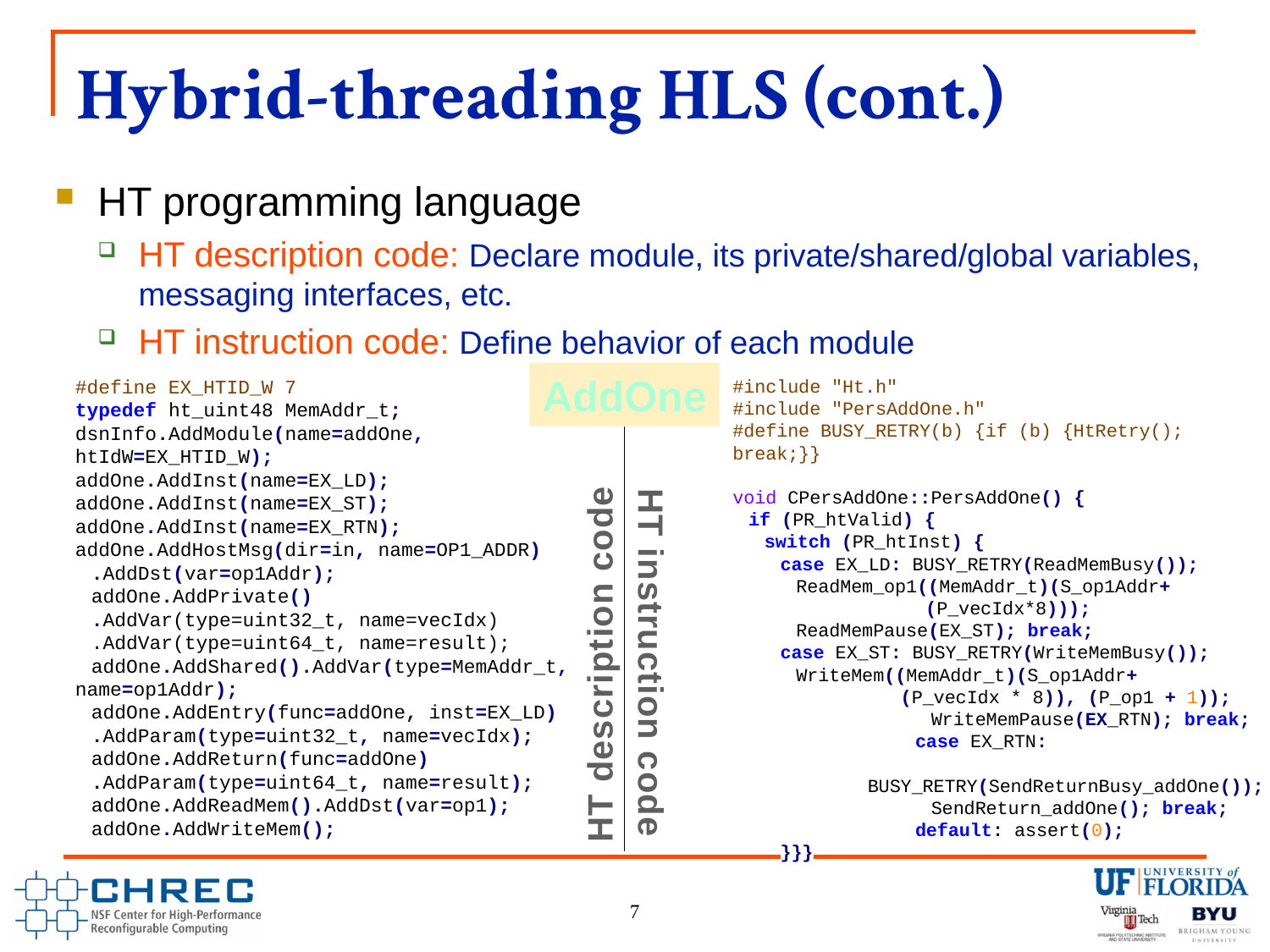

# Hybrid-threading HLS (cont.)
HT programming language
HT description code: Declare module, its private/shared/global variables, messaging interfaces, etc.
HT instruction code: Define behavior of each module
AddOne
#define EX_HTID_W 7
typedef ht_uint48 MemAddr_t;
dsnInfo.AddModule(name=addOne, htIdW=EX_HTID_W);
addOne.AddInst(name=EX_LD);
addOne.AddInst(name=EX_ST);
addOne.AddInst(name=EX_RTN);
addOne.AddHostMsg(dir=in, name=OP1_ADDR)
.AddDst(var=op1Addr);
addOne.AddPrivate()
.AddVar(type=uint32_t, name=vecIdx)
.AddVar(type=uint64_t, name=result);
addOne.AddShared().AddVar(type=MemAddr_t, name=op1Addr);
addOne.AddEntry(func=addOne, inst=EX_LD)
.AddParam(type=uint32_t, name=vecIdx);
addOne.AddReturn(func=addOne)
.AddParam(type=uint64_t, name=result);
addOne.AddReadMem().AddDst(var=op1);
addOne.AddWriteMem();
#include "Ht.h"
#include "PersAddOne.h"
#define BUSY_RETRY(b) {if (b) {HtRetry(); break;}}

void CPersAddOne::PersAddOne() {
if (PR_htValid) {
switch (PR_htInst) {
case EX_LD: BUSY_RETRY(ReadMemBusy());
ReadMem_op1((MemAddr_t)(S_op1Addr+
	      (P_vecIdx*8)));
ReadMemPause(EX_ST); break;
case EX_ST: BUSY_RETRY(WriteMemBusy());
WriteMem((MemAddr_t)(S_op1Addr+
   (P_vecIdx * 8)), (P_op1 + 1));
WriteMemPause(EX_RTN); break;
case EX_RTN:
  BUSY_RETRY(SendReturnBusy_addOne());
SendReturn_addOne(); break;
default: assert(0);
}}}

HT instruction code
HT description code
7